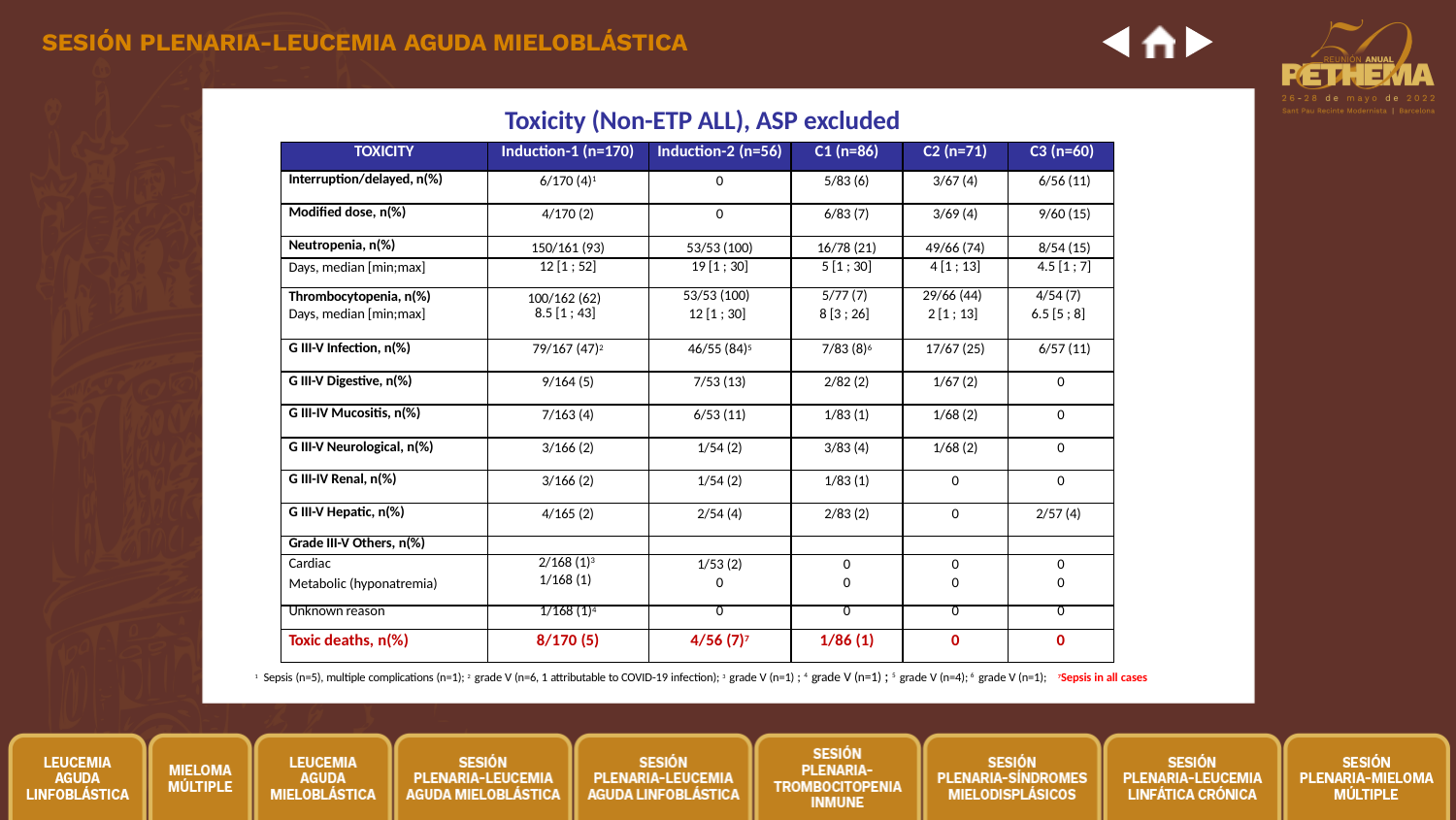

SESIÓN PLENARIA-LEUCEMIA AGUDA MIELOBLÁSTICA
Toxicity (Non-ETP ALL), ASP excluded
| TOXICITY | Induction-1 (n=170) | Induction-2 (n=56) | C1 (n=86) | C2 (n=71) | C3 (n=60) |
| --- | --- | --- | --- | --- | --- |
| Interruption/delayed, n(%) | 6/170 (4)1 | 0 | 5/83 (6) | 3/67 (4) | 6/56 (11) |
| Modified dose, n(%) | 4/170 (2) | 0 | 6/83 (7) | 3/69 (4) | 9/60 (15) |
| Neutropenia, n(%) | 150/161 (93) | 53/53 (100) | 16/78 (21) | 49/66 (74) | 8/54 (15) |
| Days, median [min;max] | 12 [1 ; 52] | 19 [1 ; 30] | 5 [1 ; 30] | 4 [1 ; 13] | 4.5 [1 ; 7] |
| Thrombocytopenia, n(%) Days, median [min;max] | 100/162 (62) 8.5 [1 ; 43] | 53/53 (100) 12 [1 ; 30] | 5/77 (7) 8 [3 ; 26] | 29/66 (44) 2 [1 ; 13] | 4/54 (7) 6.5 [5 ; 8] |
| G III-V Infection, n(%) | 79/167 (47)2 | 46/55 (84)5 | 7/83 (8)6 | 17/67 (25) | 6/57 (11) |
| G III-V Digestive, n(%) | 9/164 (5) | 7/53 (13) | 2/82 (2) | 1/67 (2) | 0 |
| G III-IV Mucositis, n(%) | 7/163 (4) | 6/53 (11) | 1/83 (1) | 1/68 (2) | 0 |
| G III-V Neurological, n(%) | 3/166 (2) | 1/54 (2) | 3/83 (4) | 1/68 (2) | 0 |
| G III-IV Renal, n(%) | 3/166 (2) | 1/54 (2) | 1/83 (1) | 0 | 0 |
| G III-V Hepatic, n(%) | 4/165 (2) | 2/54 (4) | 2/83 (2) | 0 | 2/57 (4) |
| Grade III-V Others, n(%) |  |  |  |  |  |
| Cardiac Metabolic (hyponatremia) | 2/168 (1)3 1/168 (1) | 1/53 (2) 0 | 0 0 | 0 0 | 0 0 |
| Unknown reason | 1/168 (1)4 | 0 | 0 | 0 | 0 |
| Toxic deaths, n(%) | 8/170 (5) | 4/56 (7)7 | 1/86 (1) | 0 | 0 |
1  Sepsis (n=5), multiple complications (n=1); 2 grade V (n=6, 1 attributable to COVID-19 infection); 3 grade V (n=1) ; 4 grade V (n=1) ; 5 grade V (n=4); 6 grade V (n=1);  7Sepsis in all cases